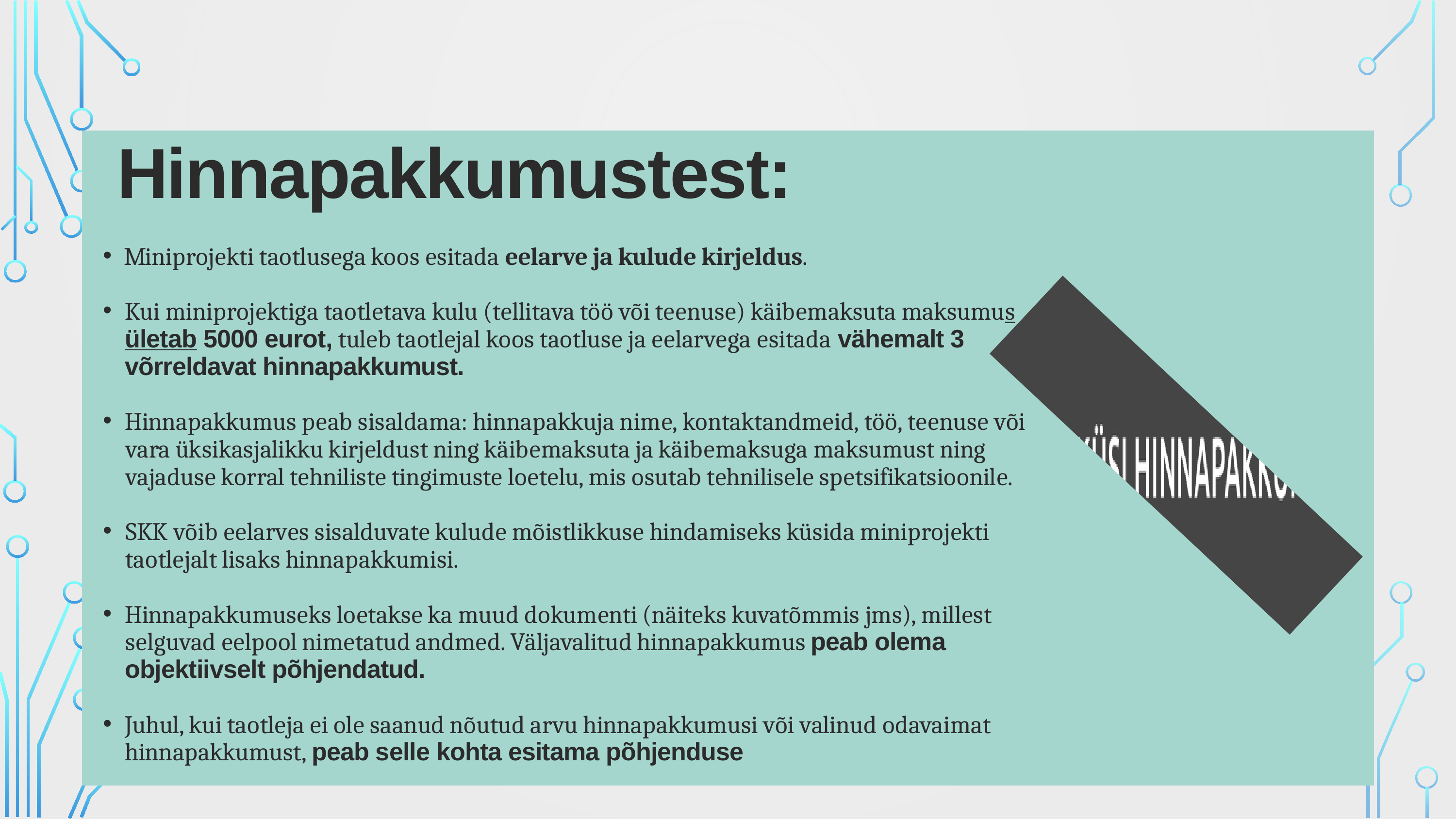

Hinnapakkumustest:

Miniprojekti taotlusega koos esitada eelarve ja kulude kirjeldus.

Kui miniprojektiga taotletava kulu (tellitava töö või teenuse) käibemaksuta maksumus ületab 5000 eurot, tuleb taotlejal koos taotluse ja eelarvega esitada vähemalt 3 võrreldavat hinnapakkumust.

Hinnapakkumus peab sisaldama: hinnapakkuja nime, kontaktandmeid, töö, teenuse või vara üksikasjalikku kirjeldust ning käibemaksuta ja käibemaksuga maksumust ning vajaduse korral tehniliste tingimuste loetelu, mis osutab tehnilisele spetsifikatsioonile.

SKK võib eelarves sisalduvate kulude mõistlikkuse hindamiseks küsida miniprojekti taotlejalt lisaks hinnapakkumisi.

Hinnapakkumuseks loetakse ka muud dokumenti (näiteks kuvatõmmis jms), millest selguvad eelpool nimetatud andmed. Väljavalitud hinnapakkumus peab olema objektiivselt põhjendatud.

Juhul, kui taotleja ei ole saanud nõutud arvu hinnapakkumusi või valinud odavaimat hinnapakkumust, peab selle kohta esitama põhjenduse